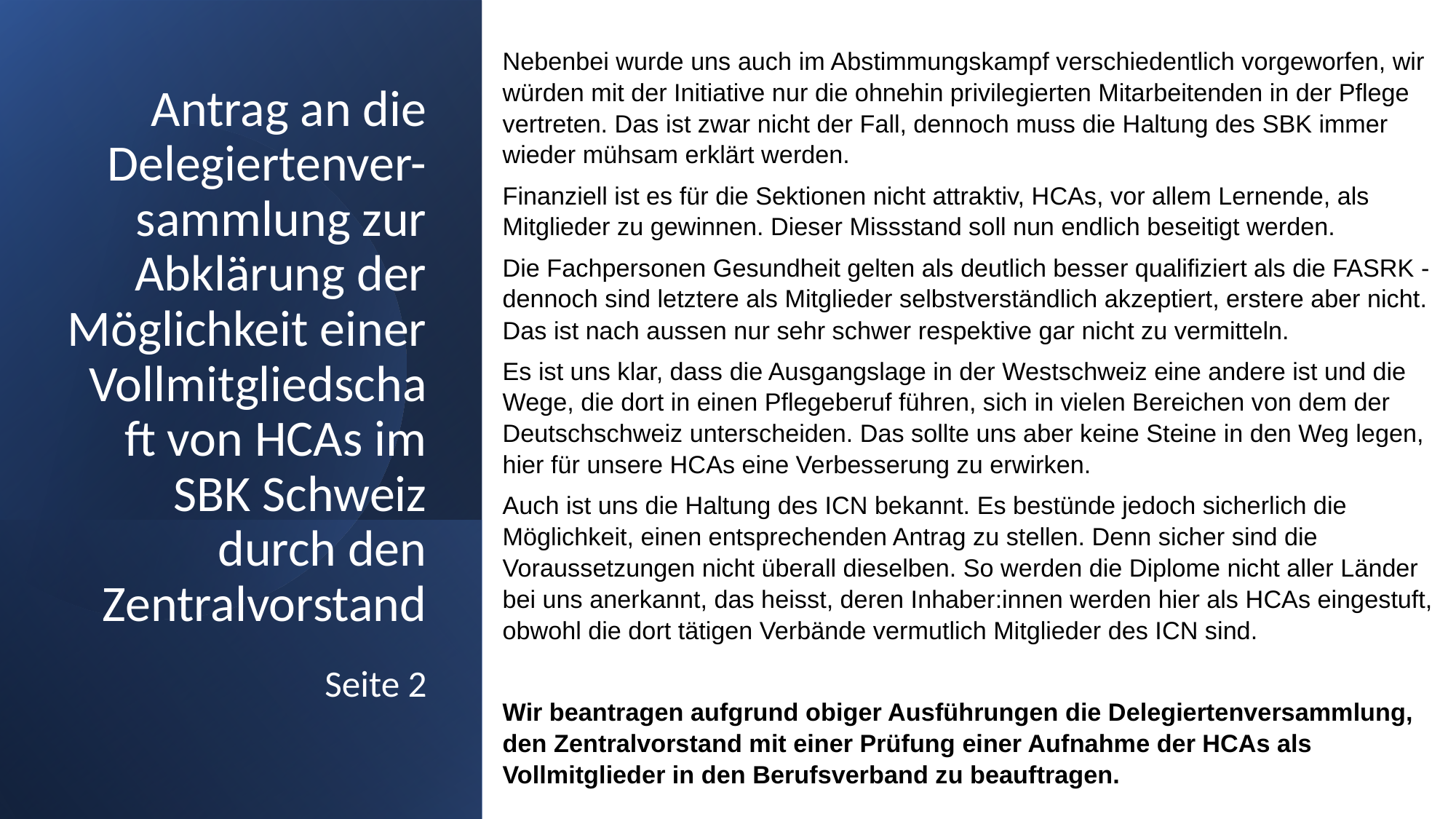

Nebenbei wurde uns auch im Abstimmungskampf verschiedentlich vorgeworfen, wir würden mit der Initiative nur die ohnehin privilegierten Mitarbeitenden in der Pflege vertreten. Das ist zwar nicht der Fall, dennoch muss die Haltung des SBK immer wieder mühsam erklärt werden.
Finanziell ist es für die Sektionen nicht attraktiv, HCAs, vor allem Lernende, als Mitglieder zu gewinnen. Dieser Missstand soll nun endlich beseitigt werden.
Die Fachpersonen Gesundheit gelten als deutlich besser qualifiziert als die FASRK - dennoch sind letztere als Mitglieder selbstverständlich akzeptiert, erstere aber nicht. Das ist nach aussen nur sehr schwer respektive gar nicht zu vermitteln.
Es ist uns klar, dass die Ausgangslage in der Westschweiz eine andere ist und die Wege, die dort in einen Pflegeberuf führen, sich in vielen Bereichen von dem der Deutschschweiz unterscheiden. Das sollte uns aber keine Steine in den Weg legen, hier für unsere HCAs eine Verbesserung zu erwirken.
Auch ist uns die Haltung des ICN bekannt. Es bestünde jedoch sicherlich die Möglichkeit, einen entsprechenden Antrag zu stellen. Denn sicher sind die Voraussetzungen nicht überall dieselben. So werden die Diplome nicht aller Länder bei uns anerkannt, das heisst, deren Inhaber:innen werden hier als HCAs eingestuft, obwohl die dort tätigen Verbände vermutlich Mitglieder des ICN sind.

Wir beantragen aufgrund obiger Ausführungen die Delegiertenversammlung, den Zentralvorstand mit einer Prüfung einer Aufnahme der HCAs als Vollmitglieder in den Berufsverband zu beauftragen.

# Antrag an die Delegiertenver-sammlung zur Abklärung der Möglichkeit einer Vollmitgliedschaft von HCAs im SBK Schweiz durch den Zentralvorstand Seite 2